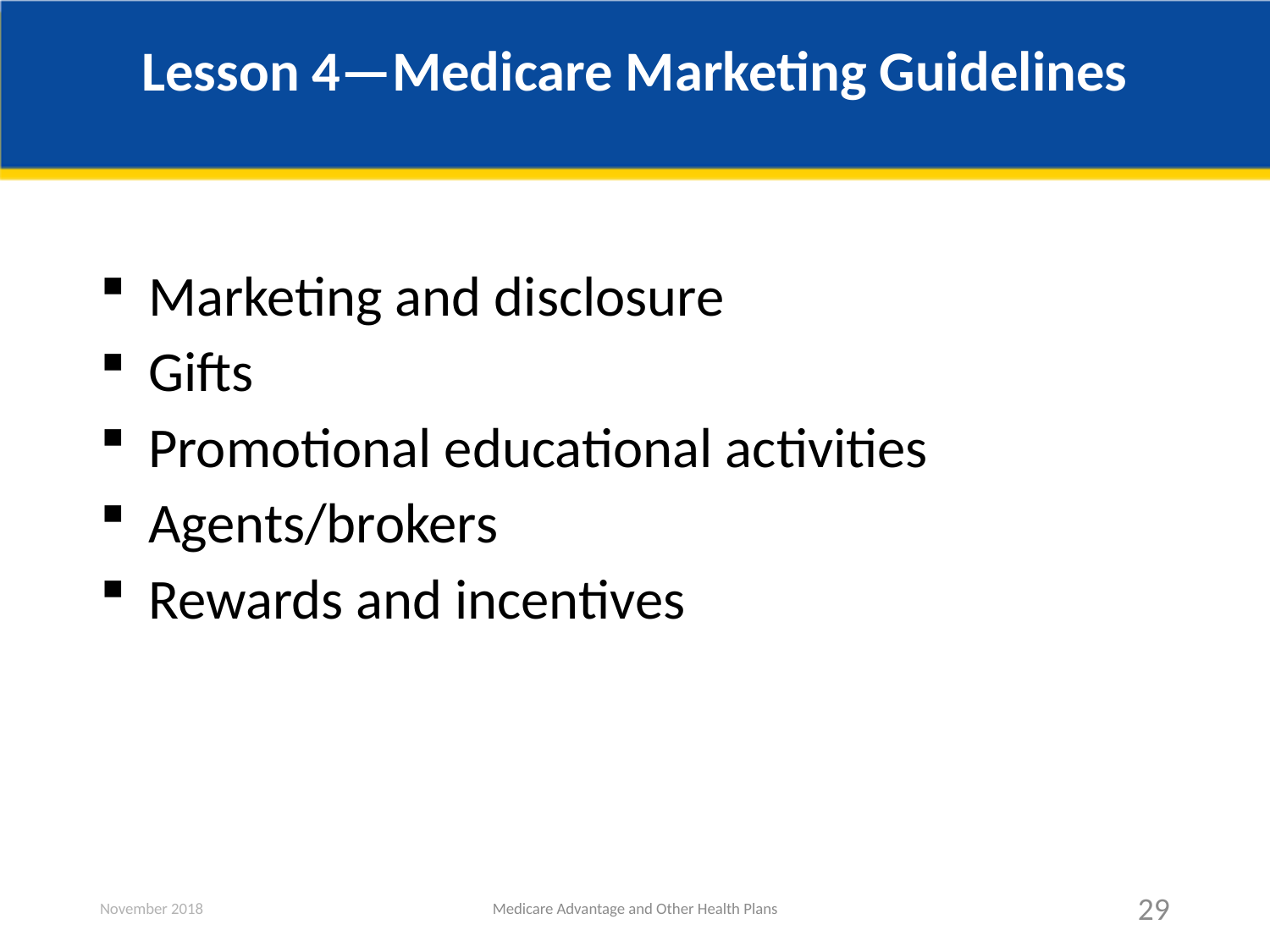

# Lesson 4—Medicare Marketing Guidelines
Marketing and disclosure
Gifts
Promotional educational activities
Agents/brokers
Rewards and incentives

November 2018
Medicare Advantage and Other Health Plans
29